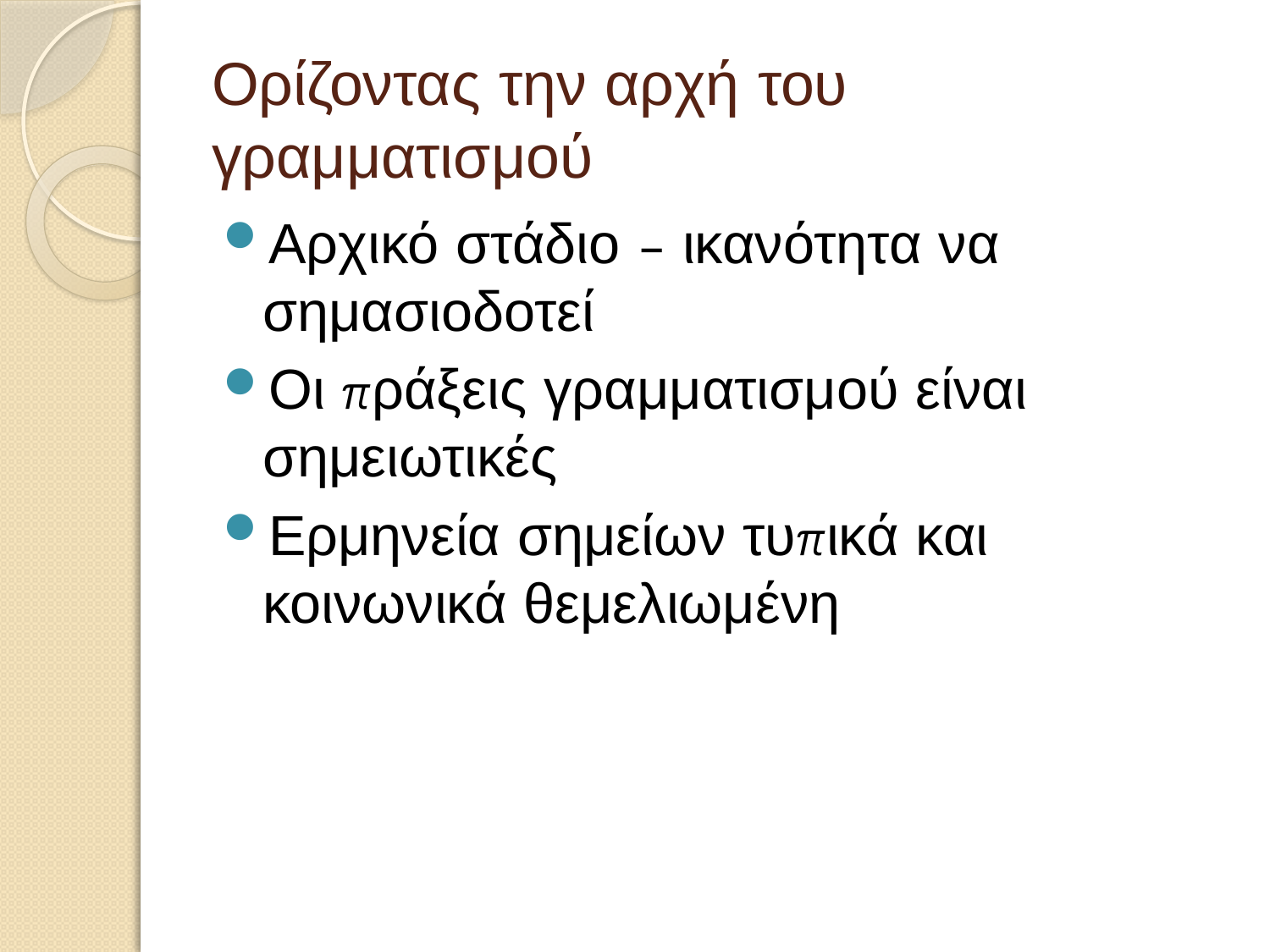

# Ορίζοντας την αρχή του γραμματισμού
Αρχικό στάδιο – ικανότητα να σημασιοδοτεί
Οι πράξεις γραμματισμού είναι σημειωτικές
Ερμηνεία σημείων τυπικά και κοινωνικά θεμελιωμένη